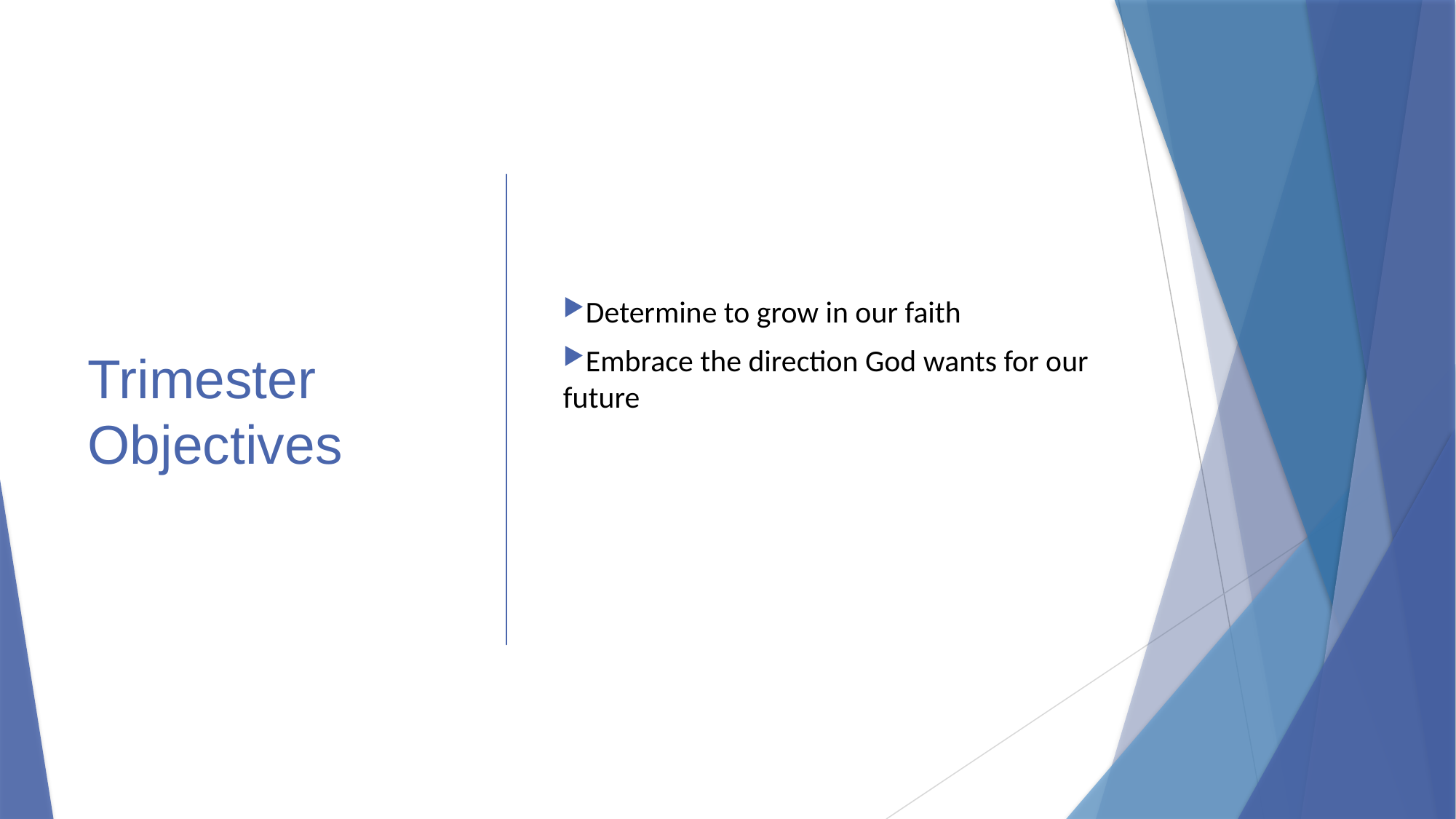

# Trimester Objectives
Determine to grow in our faith
Embrace the direction God wants for our future